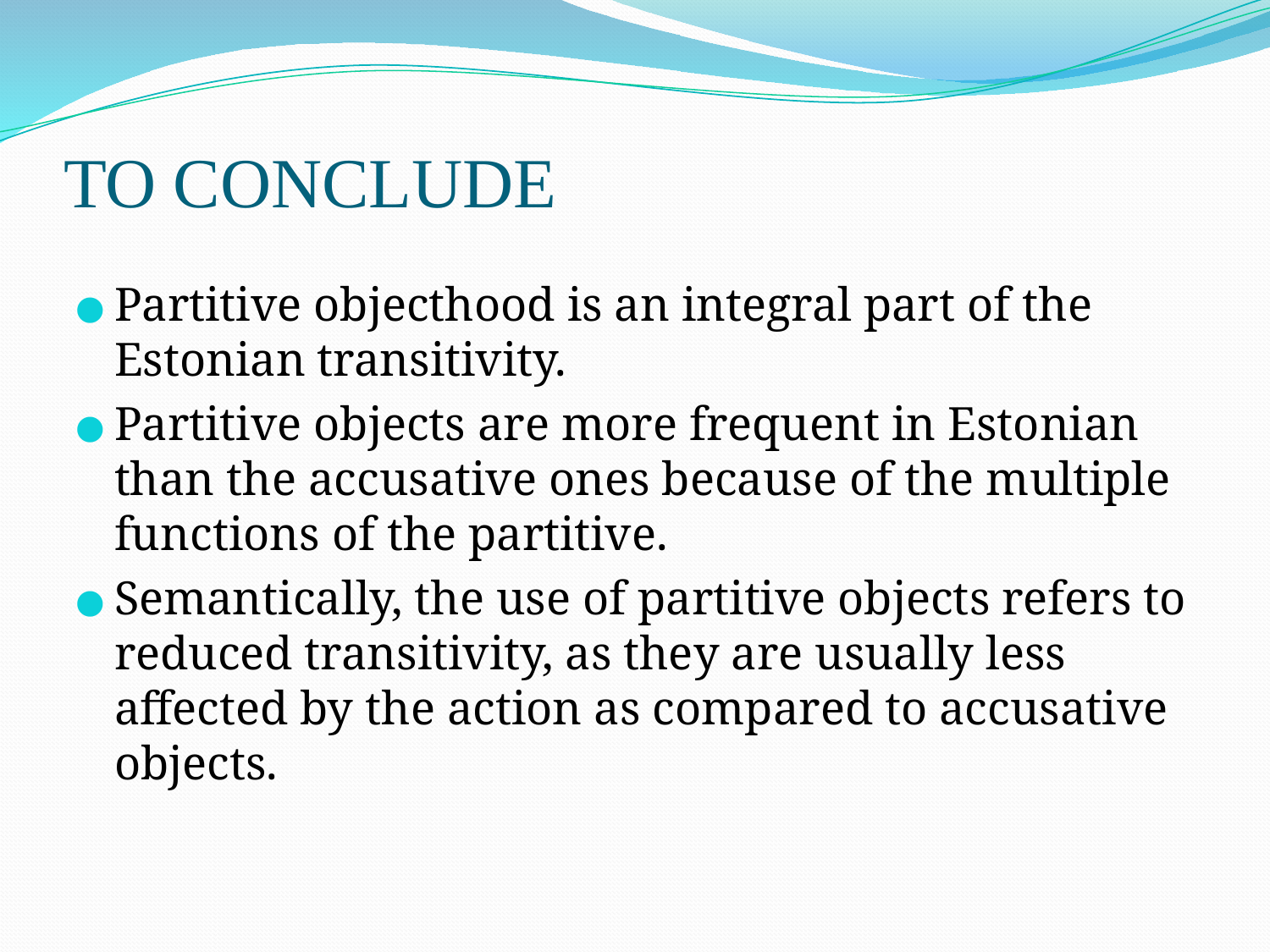

# TO CONCLUDE
Partitive objecthood is an integral part of the Estonian transitivity.
Partitive objects are more frequent in Estonian than the accusative ones because of the multiple functions of the partitive.
Semantically, the use of partitive objects refers to reduced transitivity, as they are usually less affected by the action as compared to accusative objects.